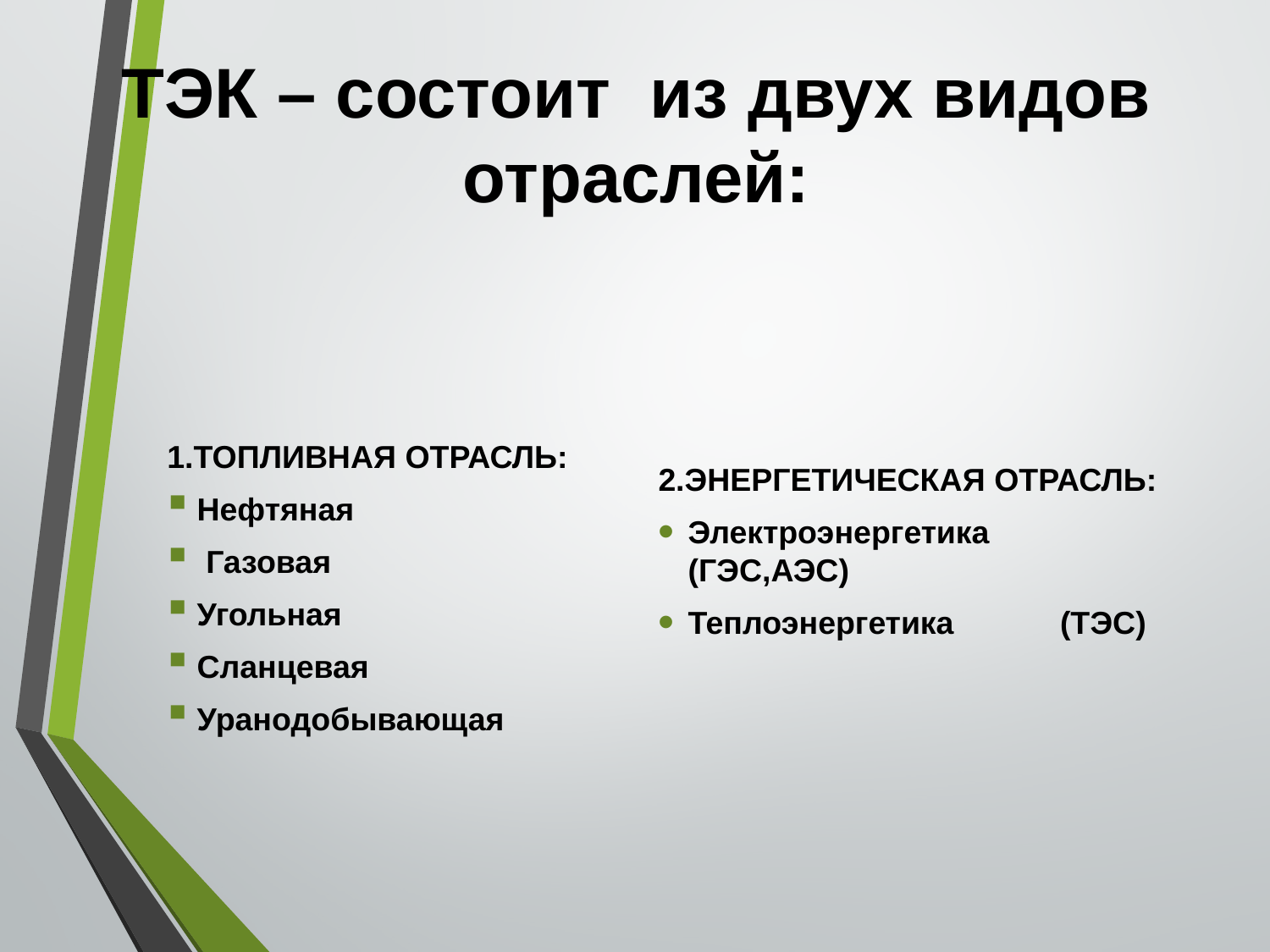

# ТЭК – состоит  из двух видов отраслей:
2.ЭНЕРГЕТИЧЕСКАЯ ОТРАСЛЬ:
Электроэнергетика            (ГЭС,АЭС)
Теплоэнергетика            (ТЭС)
1.ТОПЛИВНАЯ ОТРАСЛЬ:
Нефтяная
 Газовая
Угольная
Сланцевая
Уранодобывающая